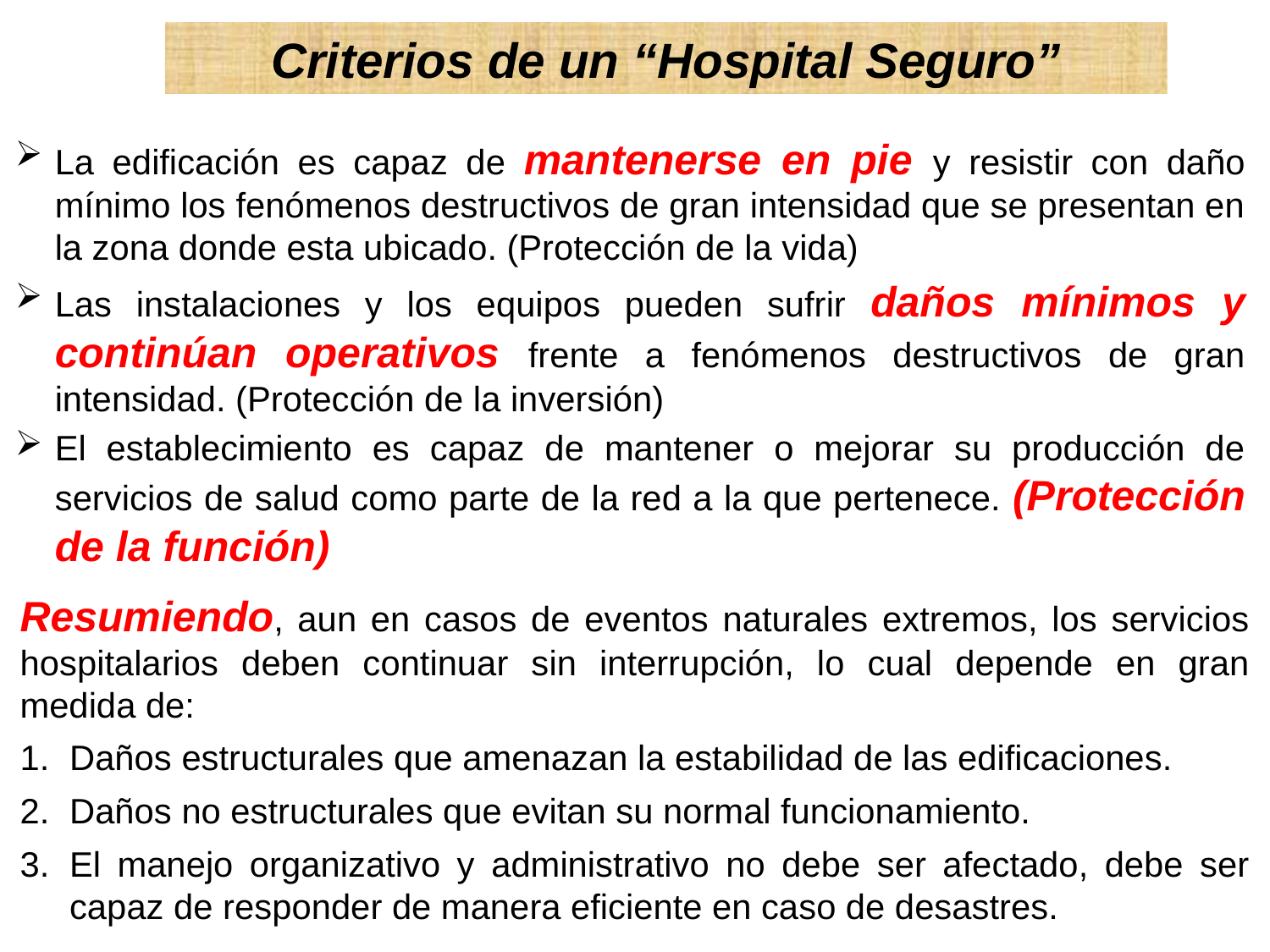

Criterios de un “Hospital Seguro”
La edificación es capaz de mantenerse en pie y resistir con daño mínimo los fenómenos destructivos de gran intensidad que se presentan en la zona donde esta ubicado. (Protección de la vida)
Las instalaciones y los equipos pueden sufrir daños mínimos y continúan operativos frente a fenómenos destructivos de gran intensidad. (Protección de la inversión)
El establecimiento es capaz de mantener o mejorar su producción de servicios de salud como parte de la red a la que pertenece. (Protección de la función)
Resumiendo, aun en casos de eventos naturales extremos, los servicios hospitalarios deben continuar sin interrupción, lo cual depende en gran medida de:
1.	Daños estructurales que amenazan la estabilidad de las edificaciones.
2.	Daños no estructurales que evitan su normal funcionamiento.
3.	El manejo organizativo y administrativo no debe ser afectado, debe ser capaz de responder de manera eficiente en caso de desastres.